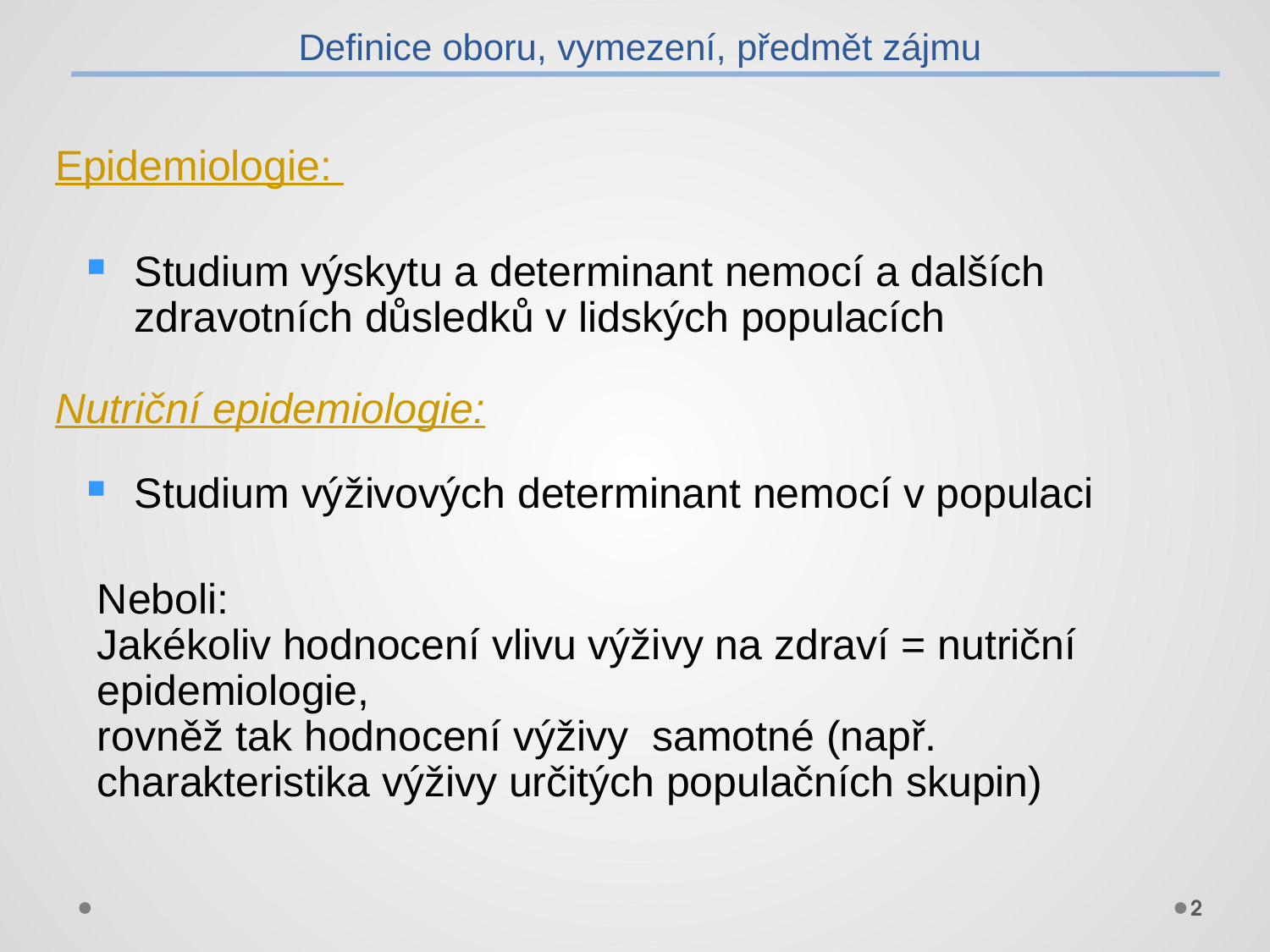

Definice oboru, vymezení, předmět zájmu

Epidemiologie:
Studium výskytu a determinant nemocí a dalších zdravotních důsledků v lidských populacích
Nutriční epidemiologie:
Studium výživových determinant nemocí v populaci
Neboli:
Jakékoliv hodnocení vlivu výživy na zdraví = nutriční epidemiologie,
rovněž tak hodnocení výživy  samotné (např. charakteristika výživy určitých populačních skupin)
2